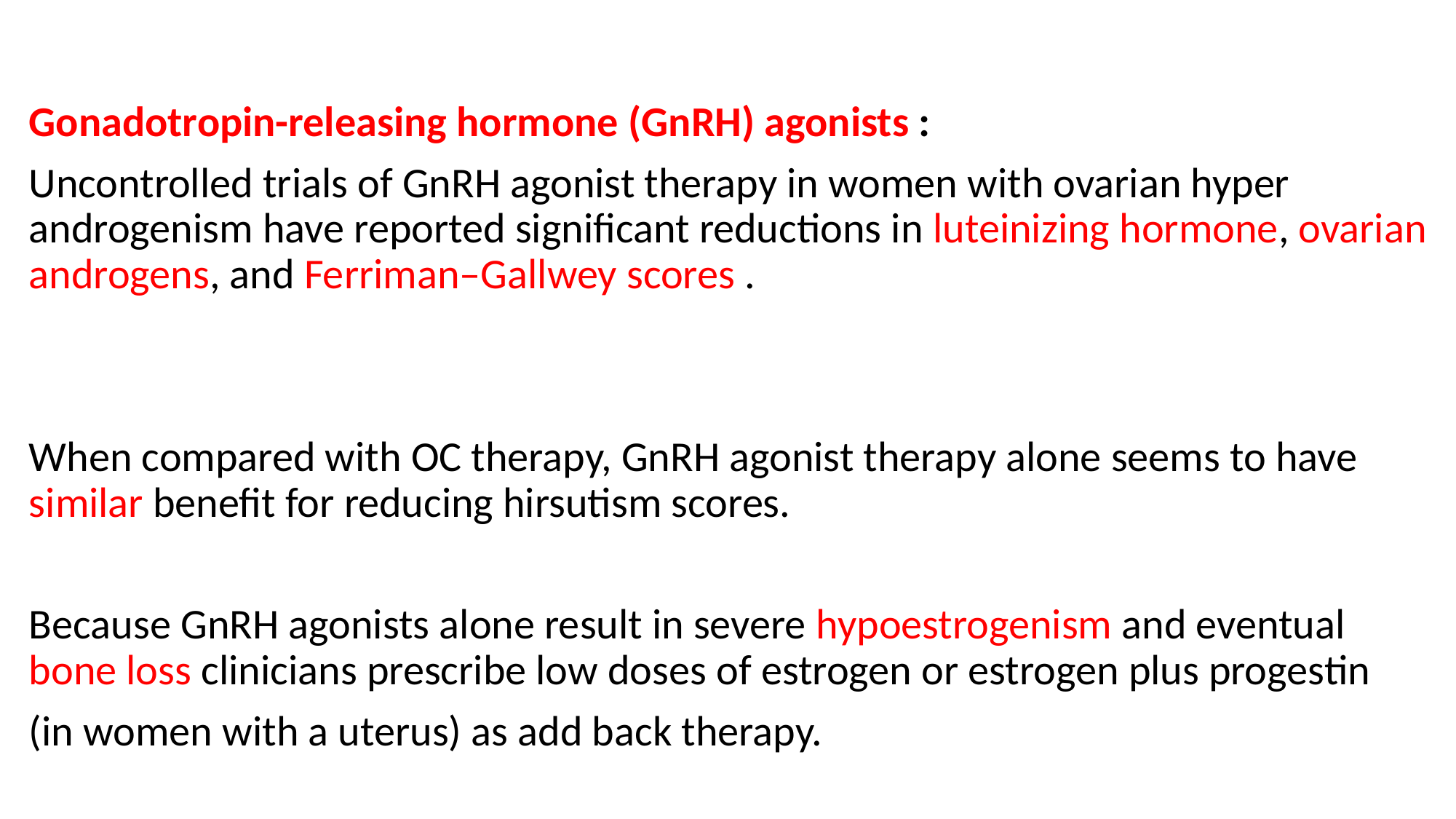

#
Gonadotropin-releasing hormone (GnRH) agonists :
Uncontrolled trials of GnRH agonist therapy in women with ovarian hyper androgenism have reported significant reductions in luteinizing hormone, ovarian androgens, and Ferriman–Gallwey scores .

When compared with OC therapy, GnRH agonist therapy alone seems to have similar benefit for reducing hirsutism scores.

Because GnRH agonists alone result in severe hypoestrogenism and eventual bone loss clinicians prescribe low doses of estrogen or estrogen plus progestin
(in women with a uterus) as add back therapy.